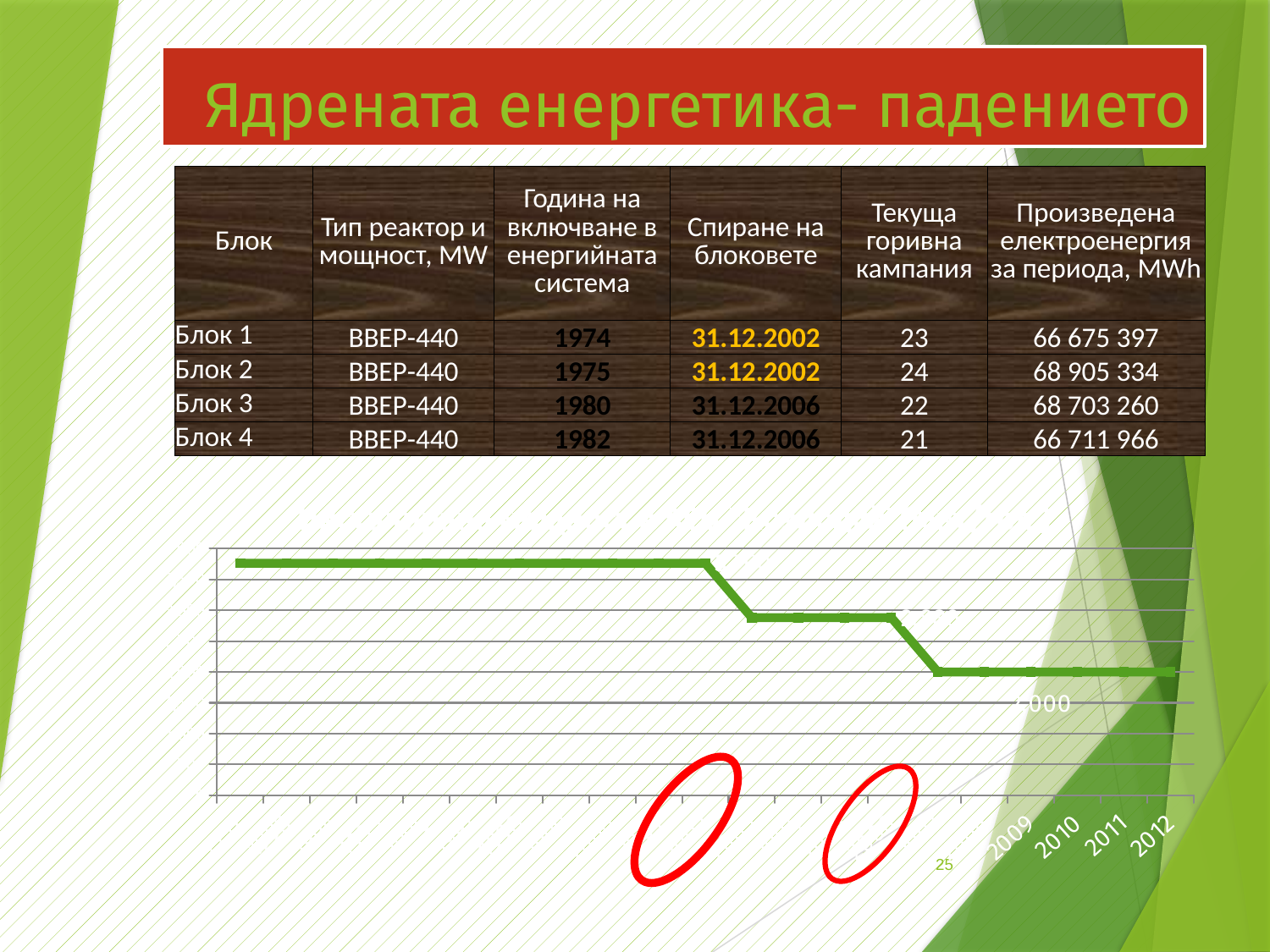

# Ядрената енергетика- падението
| Блок | Тип реактор и мощност, MW | Година на включване в енергийната система | Спиране на блоковете | Текуща горивна кампания | Произведена електроенергия за периода, MWh |
| --- | --- | --- | --- | --- | --- |
| Блок 1 | ВВЕР-440 | 1974 | 31.12.2002 | 23 | 66 675 397 |
| Блок 2 | ВВЕР-440 | 1975 | 31.12.2002 | 24 | 68 905 334 |
| Блок 3 | ВВЕР-440 | 1980 | 31.12.2006 | 22 | 68 703 260 |
| Блок 4 | ВВЕР-440 | 1982 | 31.12.2006 | 21 | 66 711 966 |

### Chart:

| Category | Инсталирана мощност в АЕЦ "Козлодуй"(Мвт/год.) |
|---|---|
| 1992 | 3760.0 |
| 1993 | 3760.0 |
| 1994 | 3760.0 |
| 1995 | 3760.0 |
| 1996 | 3760.0 |
| 1997 | 3760.0 |
| 1998 | 3760.0 |
| 1999 | 3760.0 |
| 2000 | 3760.0 |
| 2001 | 3760.0 |
| 2002 | 3760.0 |
| 2003 | 2880.0 |
| 2004 | 2880.0 |
| 2005 | 2880.0 |
| 2006 | 2880.0 |
| 2007 | 2000.0 |
| 2008 | 2000.0 |
| 2009 | 2000.0 |
| 2010 | 2000.0 |
| 2011 | 2000.0 |
| 2012 | 2000.0 |
25